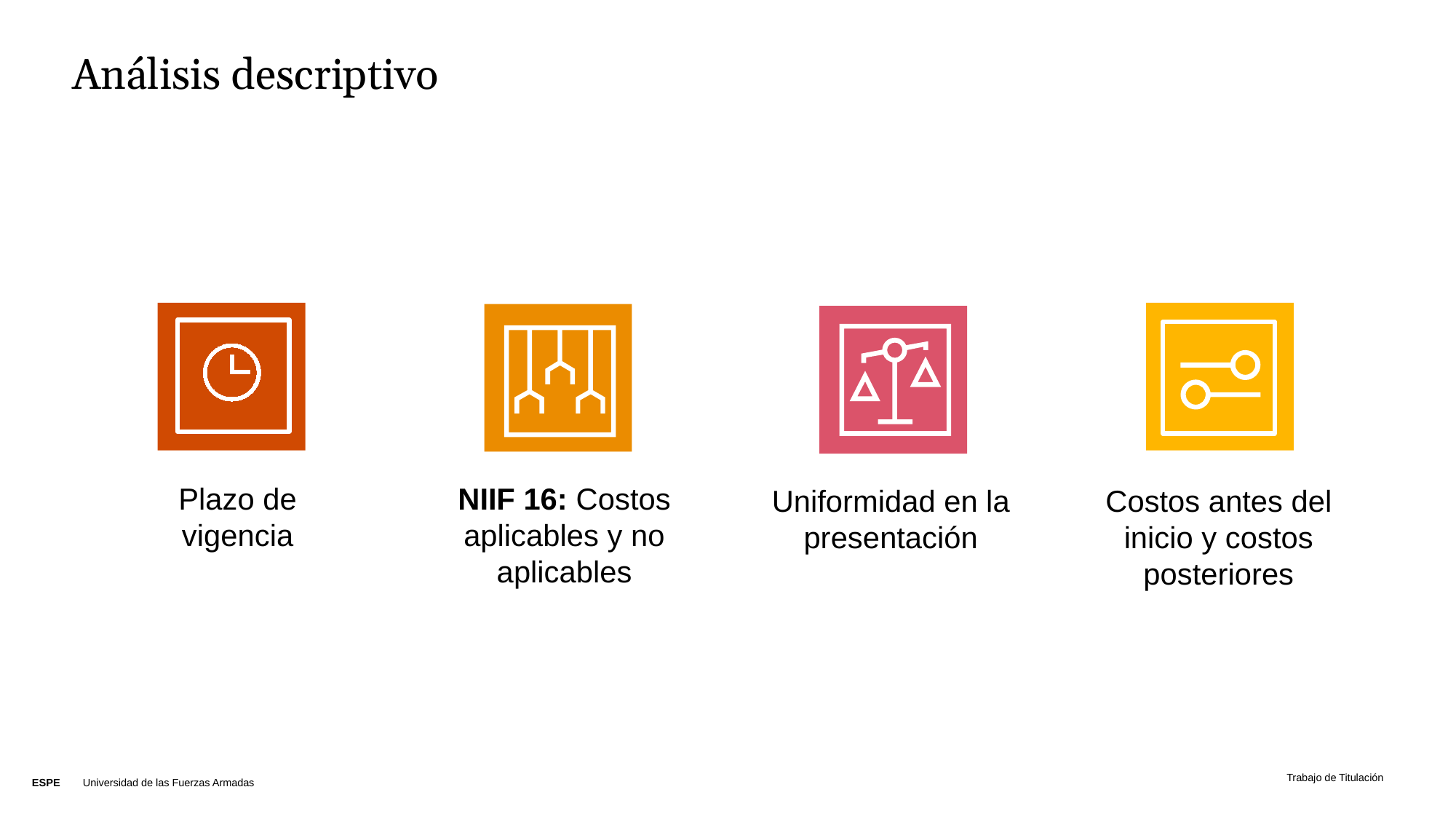

# Análisis descriptivo

NIIF 16: Costos aplicables y no aplicables
Plazo de vigencia
Uniformidad en la presentación
Costos antes del inicio y costos posteriores